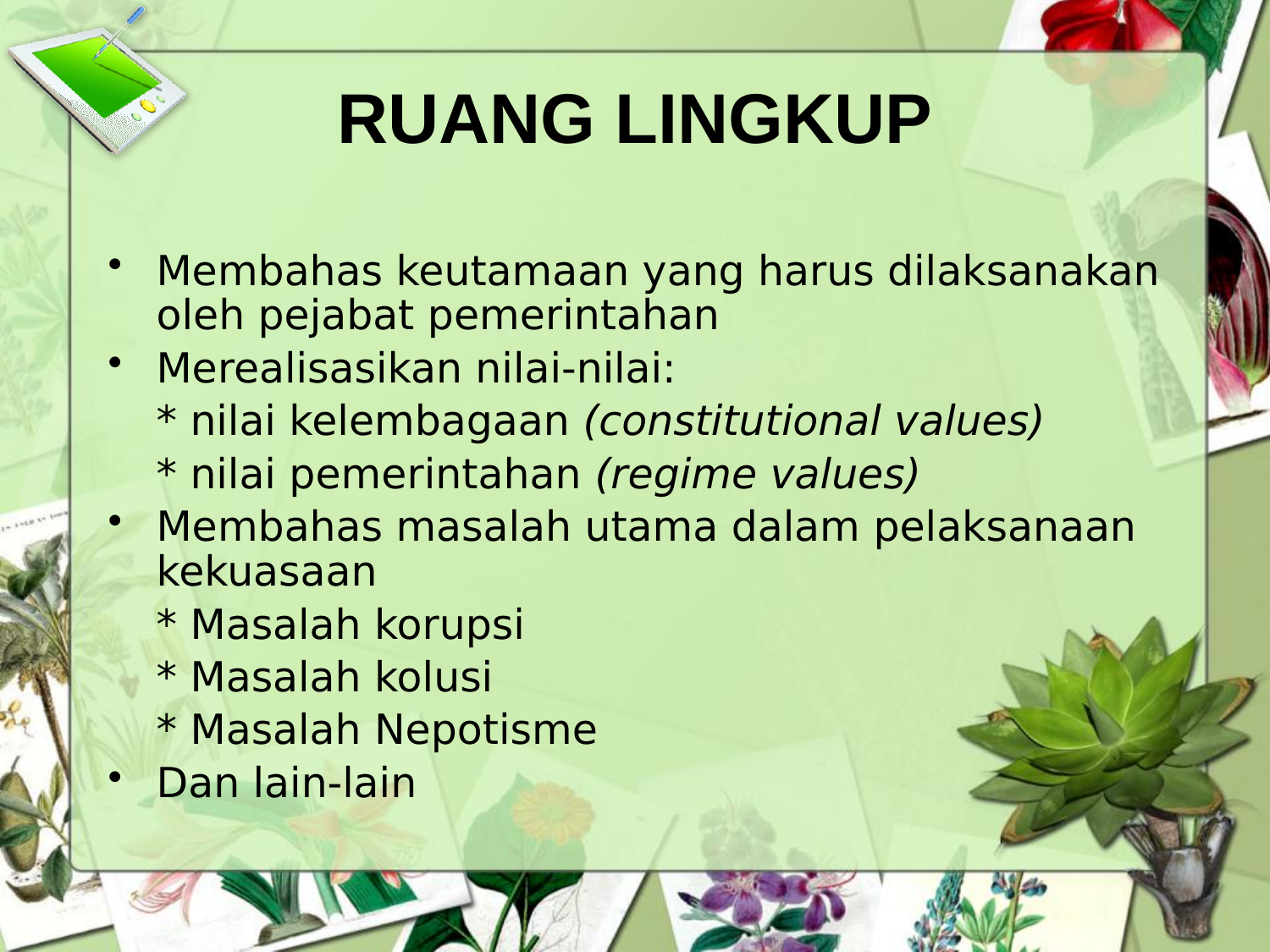

# RUANG LINGKUP
Membahas keutamaan yang harus dilaksanakan oleh pejabat pemerintahan
Merealisasikan nilai-nilai:
	* nilai kelembagaan (constitutional values)
	* nilai pemerintahan (regime values)
Membahas masalah utama dalam pelaksanaan kekuasaan
	* Masalah korupsi
	* Masalah kolusi
	* Masalah Nepotisme
Dan lain-lain